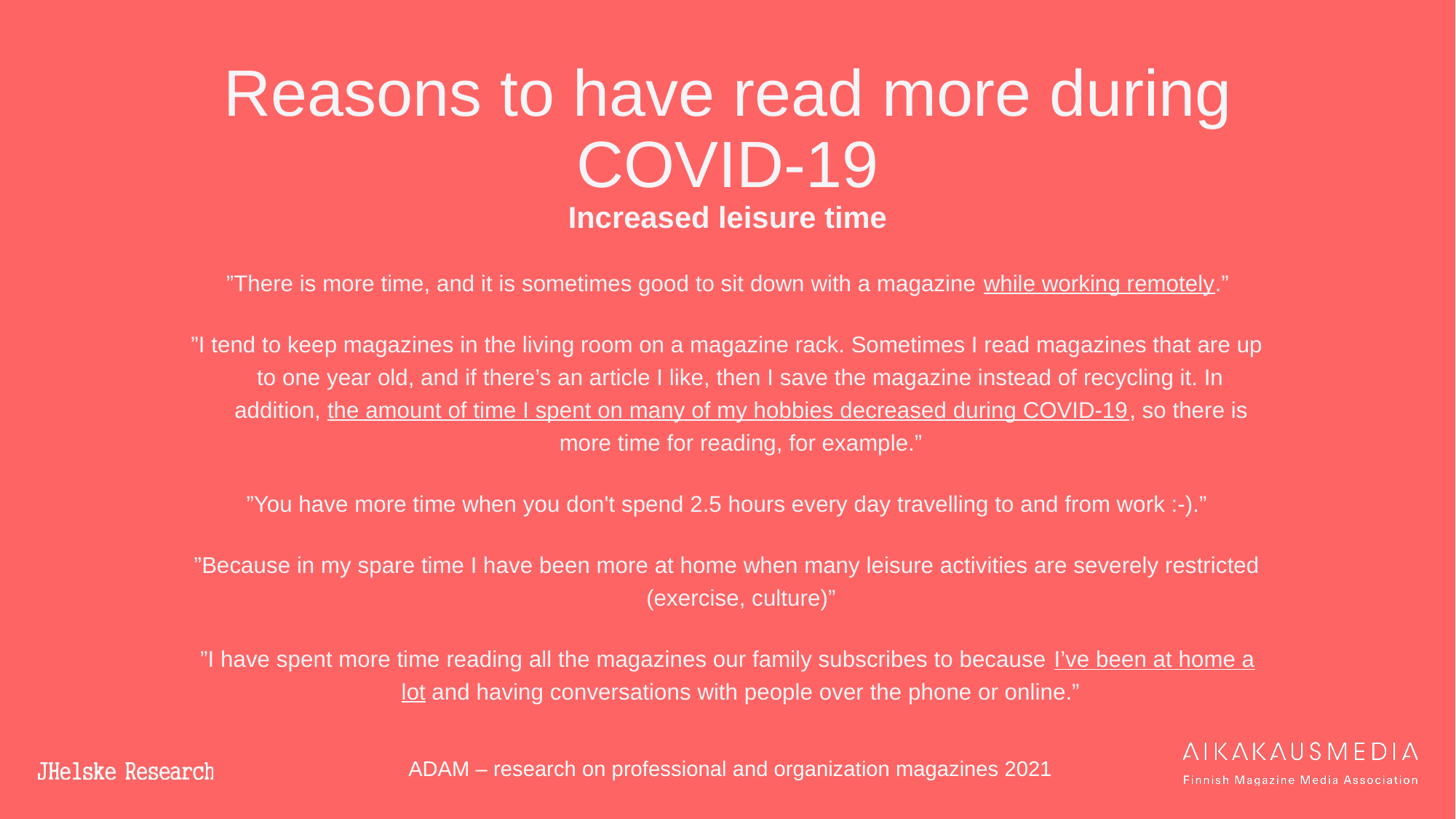

# Reasons to have read more during COVID-19
Increased leisure time

”There is more time, and it is sometimes good to sit down with a magazine while working remotely.”

”I tend to keep magazines in the living room on a magazine rack. Sometimes I read magazines that are up to one year old, and if there’s an article I like, then I save the magazine instead of recycling it. In addition, the amount of time I spent on many of my hobbies decreased during COVID-19, so there is more time for reading, for example.”

”You have more time when you don't spend 2.5 hours every day travelling to and from work :-).”

”Because in my spare time I have been more at home when many leisure activities are severely restricted (exercise, culture)”

”I have spent more time reading all the magazines our family subscribes to because I’ve been at home a lot and having conversations with people over the phone or online.”